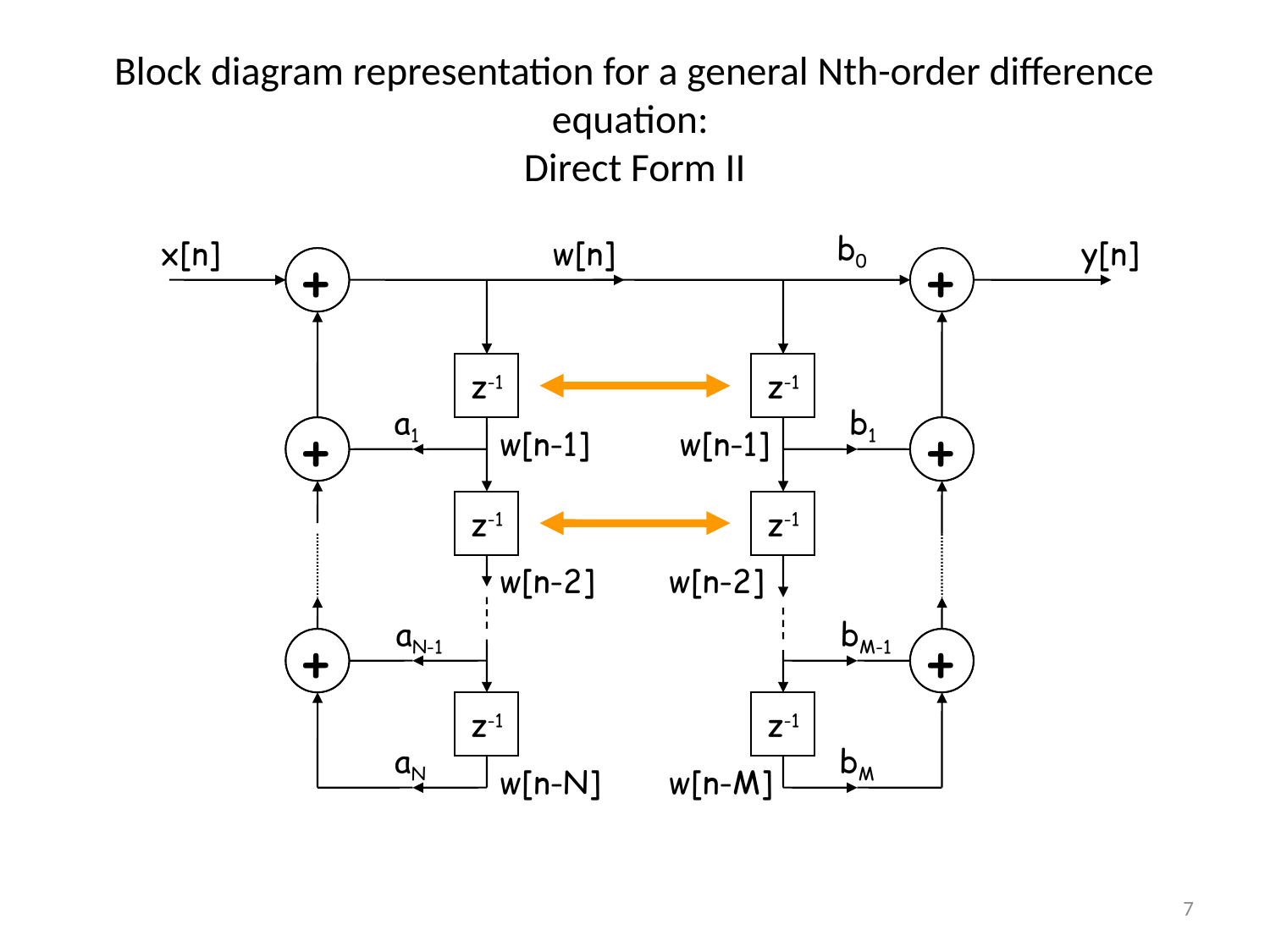

# Block diagram representation for a general Nth-order difference equation: Direct Form II
b0
x[n]
w[n]
y[n]

+
+

z-1
z-1

a1
b1

+

w[n-1]
w[n-1]

+

z-1

z-1

w[n-2]
w[n-2]

aN-1

bM-1

+

+

z-1

z-1

aN
bM

w[n-N]
w[n-M]

7